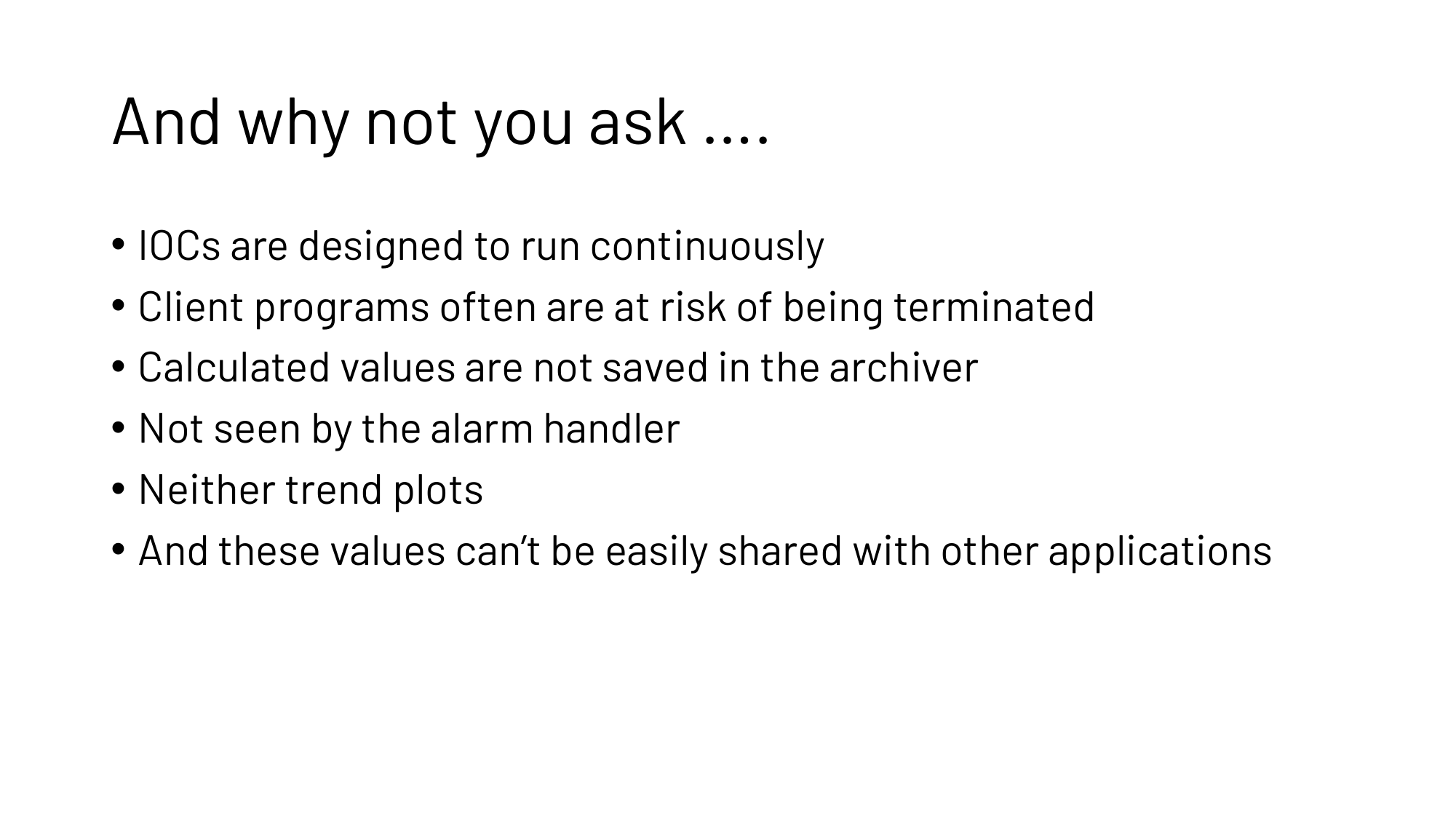

# And why not you ask ….
IOCs are designed to run continuously
Client programs often are at risk of being terminated
Calculated values are not saved in the archiver
Not seen by the alarm handler
Neither trend plots
And these values can’t be easily shared with other applications